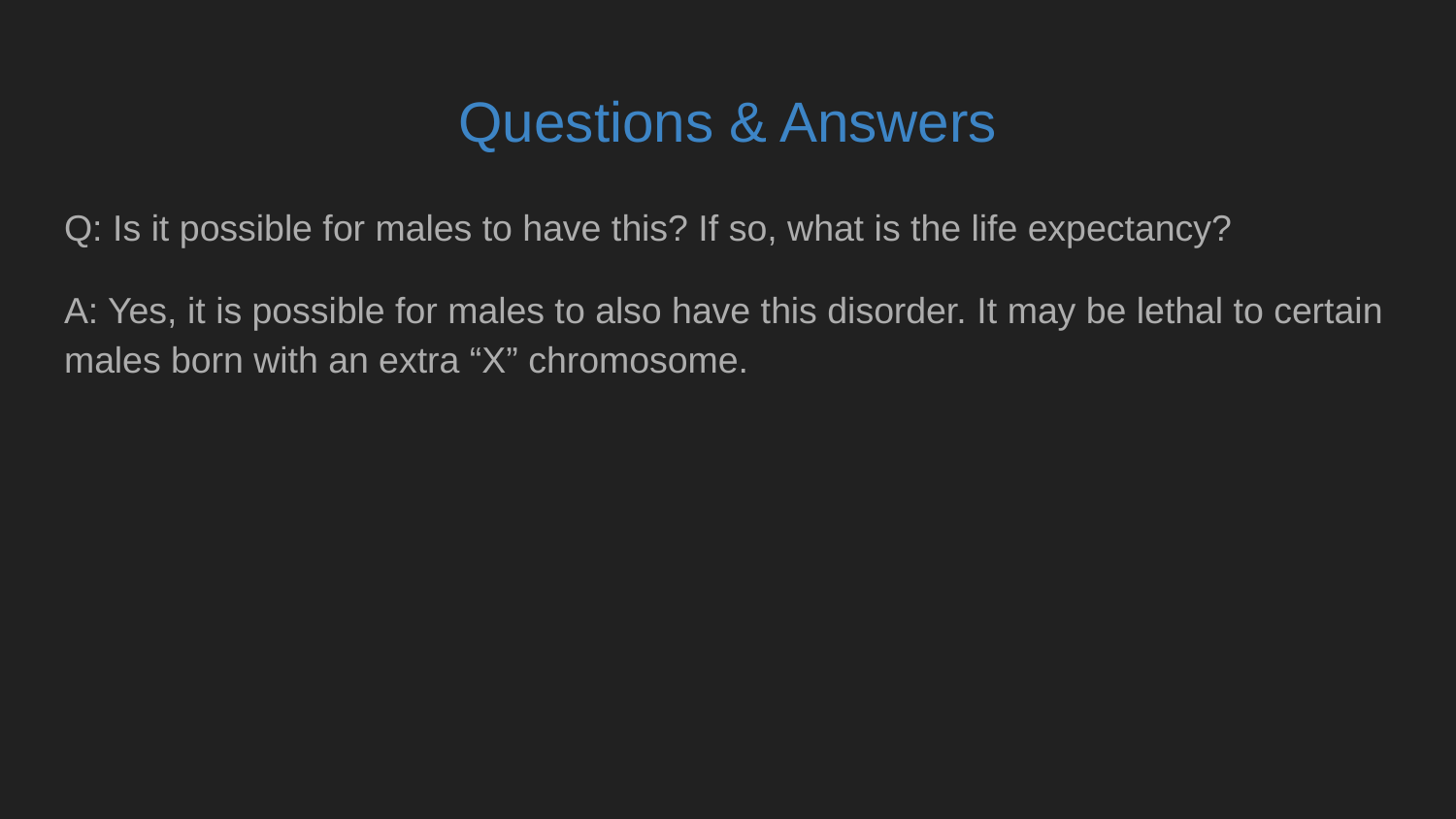

# Questions & Answers
Q: Is it possible for males to have this? If so, what is the life expectancy?
A: Yes, it is possible for males to also have this disorder. It may be lethal to certain males born with an extra “X” chromosome.